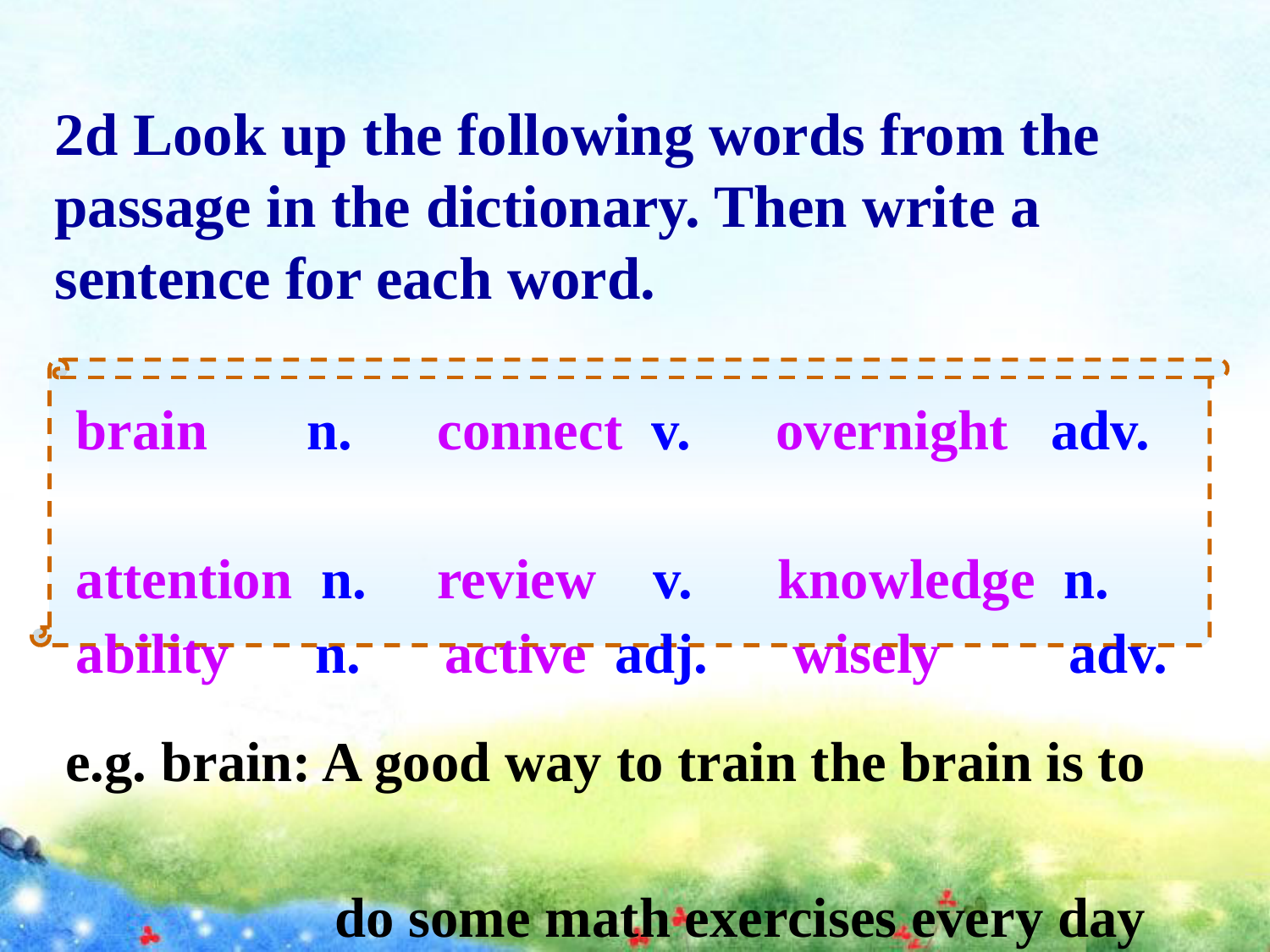

2d Look up the following words from the
passage in the dictionary. Then write a sentence for each word.

brain       n.      connect  v.      overnight   adv.
attention  n.     review    v.      knowledge  n.
ability      n.      active  adj.      wisely         adv.
e.g. brain: A good way to train the brain is to
                   do some math exercises every day